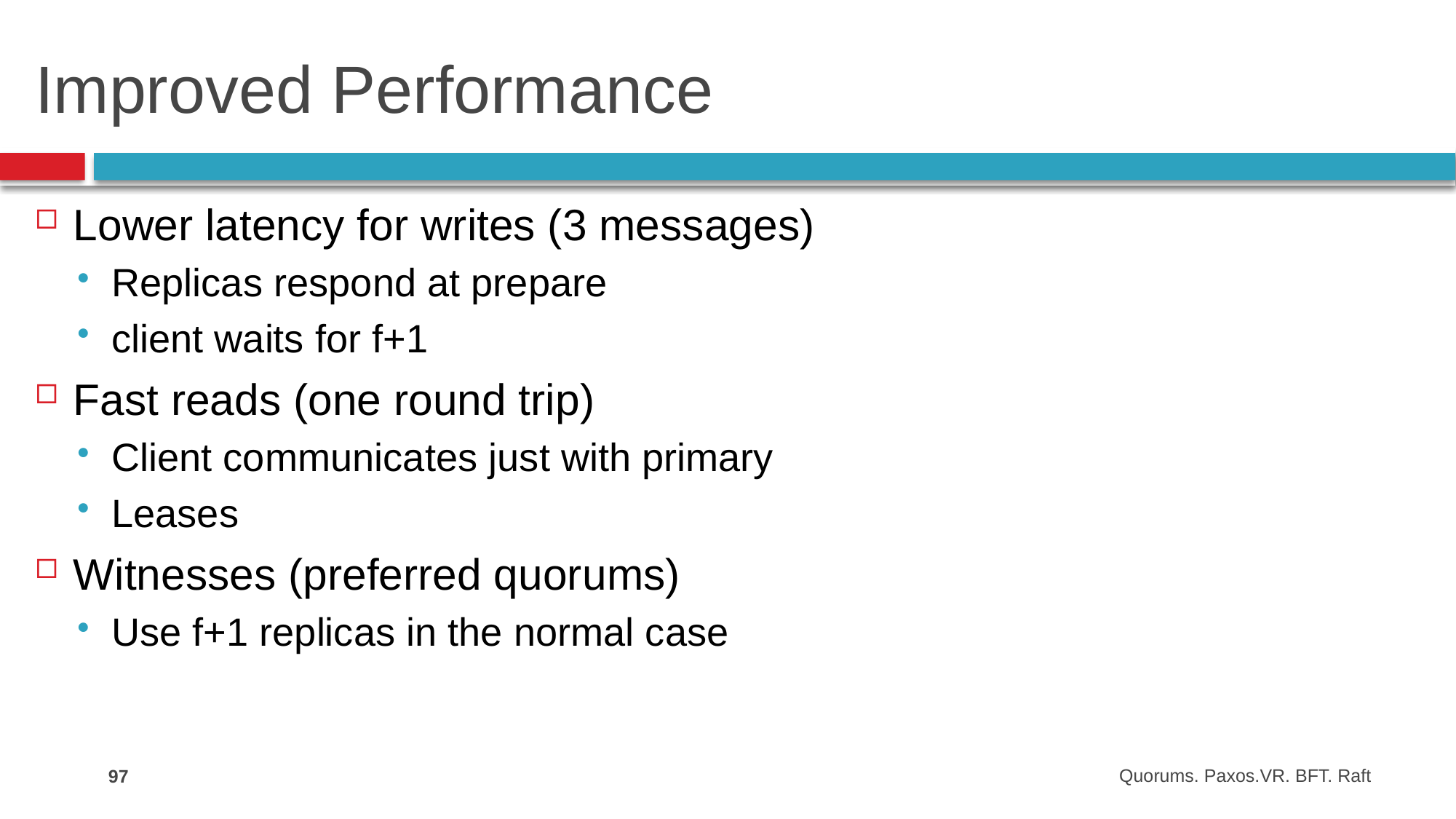

# Improved Performance
Lower latency for writes (3 messages)
Replicas respond at prepare
client waits for f+1
Fast reads (one round trip)
Client communicates just with primary
Leases
Witnesses (preferred quorums)
Use f+1 replicas in the normal case

97
Quorums. Paxos.VR. BFT. Raft